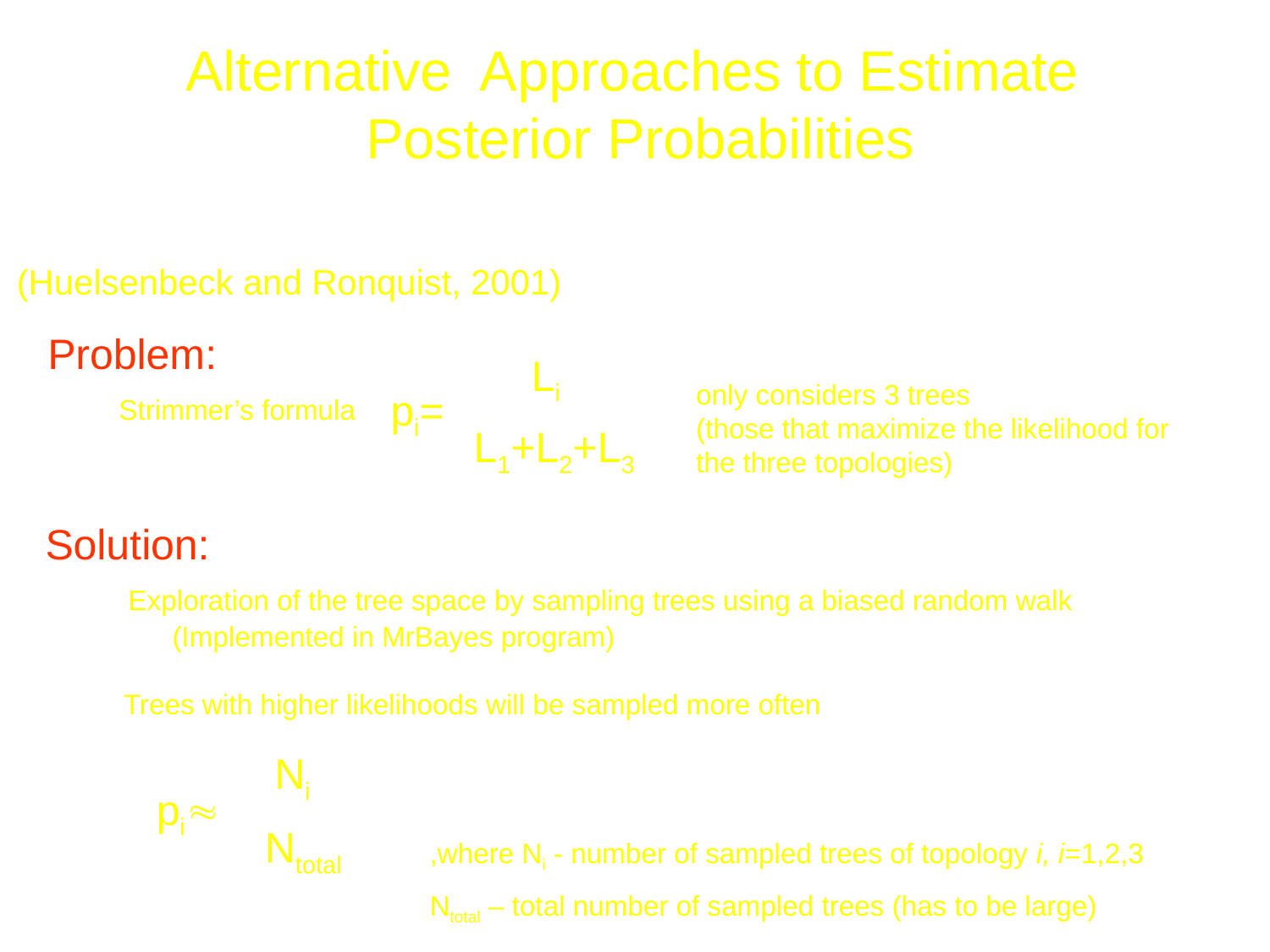

Alternative  Approaches to Estimate
Posterior Probabilities
Bayesian Posterior Probability Mapping with MrBayes
(Huelsenbeck and Ronquist, 2001)
Problem:
      Strimmer’s formula
Li
pi=

L1+L2+L3
only considers 3 trees
(those that maximize the likelihood for
the three topologies)
Solution:
       Exploration of the tree space by sampling trees using a biased random walk
	(Implemented in MrBayes program)

          Trees with higher likelihoods will be sampled more often

Ni

Ntotal
pi≈
,where Ni - number of sampled trees of topology i, i=1,2,3
Ntotal – total number of sampled trees (has to be large)